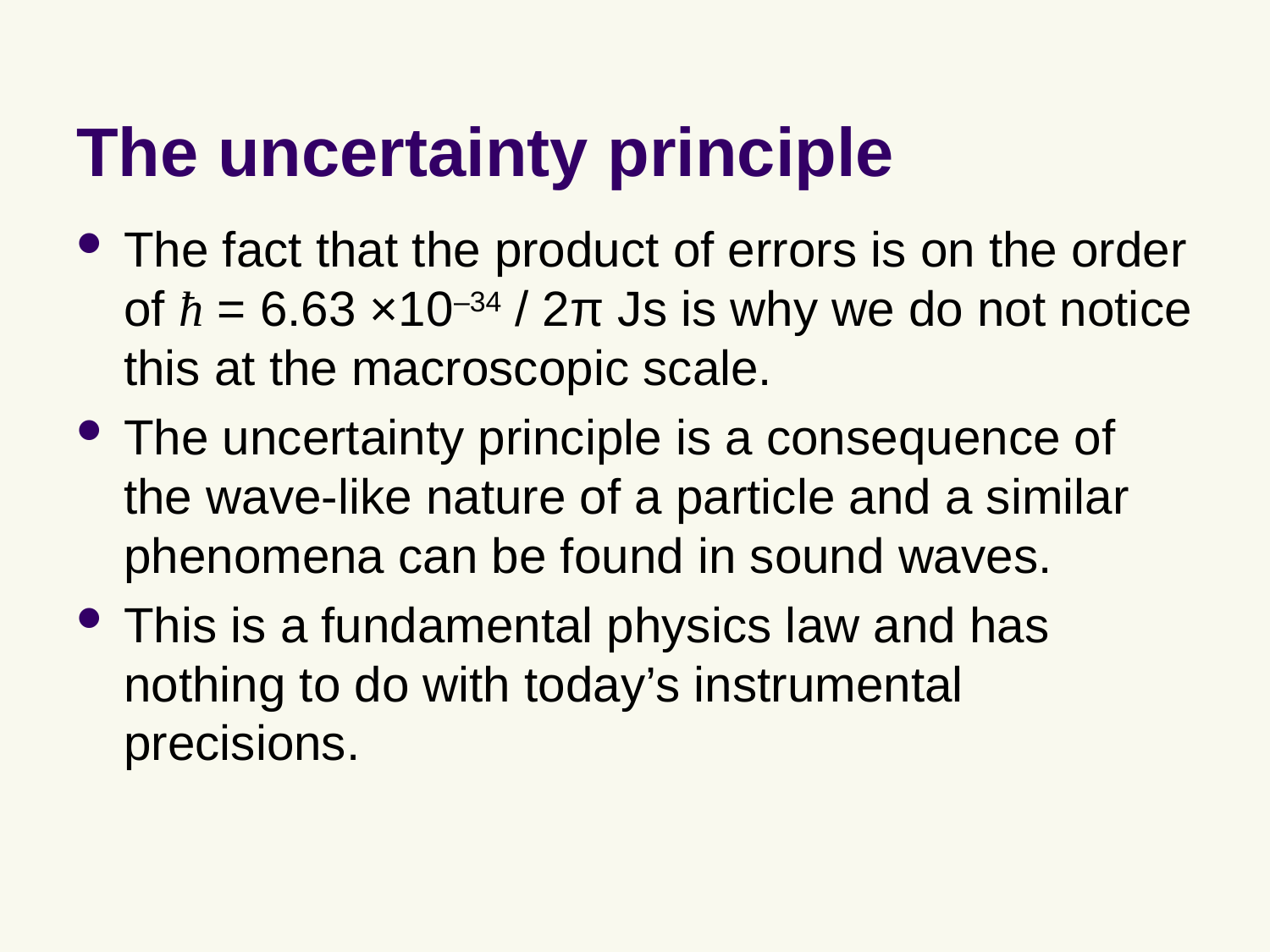

# The uncertainty principle
The fact that the product of errors is on the order of ħ = 6.63 ×10–34 / 2π Js is why we do not notice this at the macroscopic scale.
The uncertainty principle is a consequence of the wave-like nature of a particle and a similar phenomena can be found in sound waves.
This is a fundamental physics law and has nothing to do with today’s instrumental precisions.